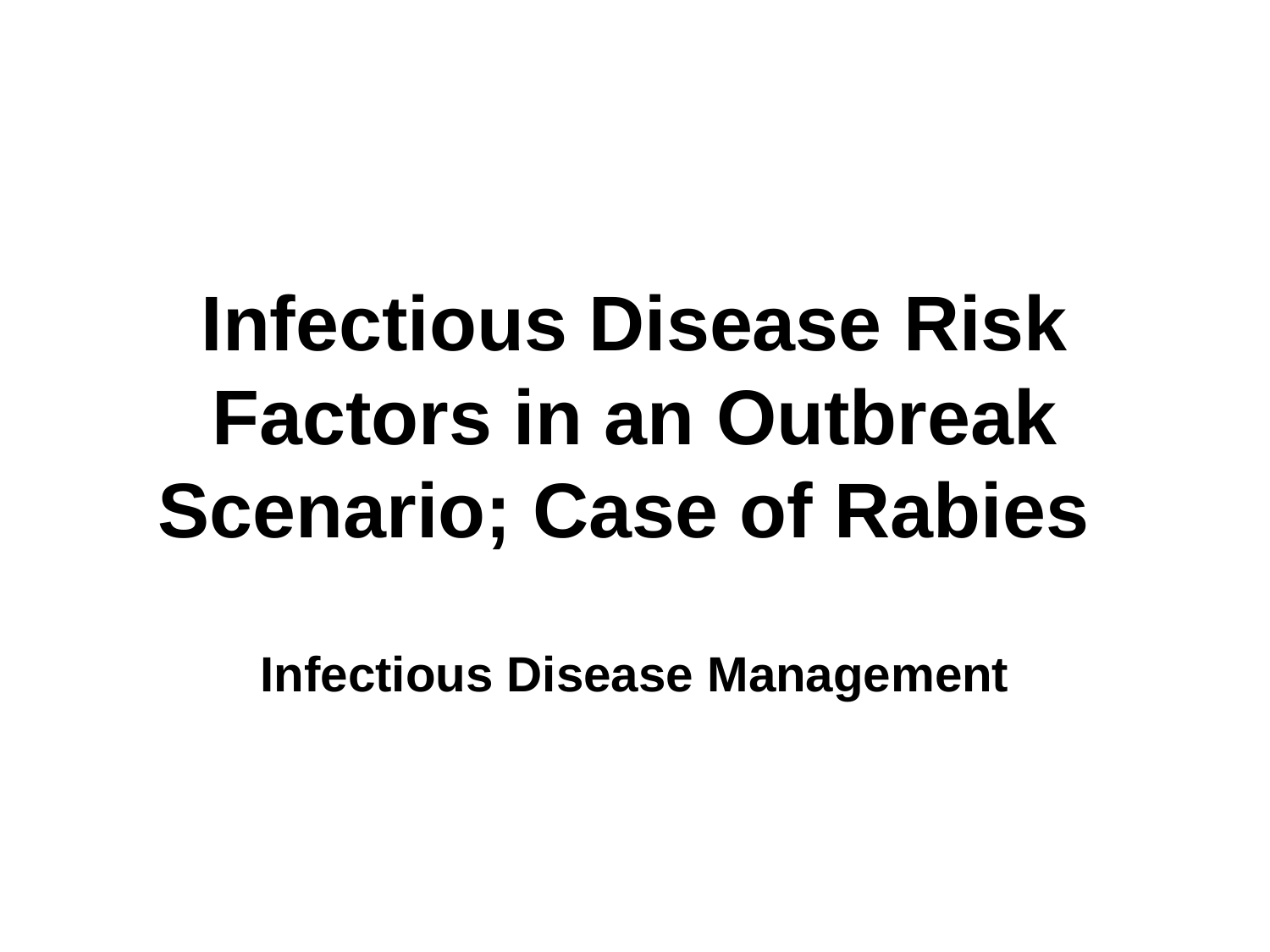

# Infectious Disease Risk Factors in an Outbreak Scenario; Case of Rabies
Infectious Disease Management